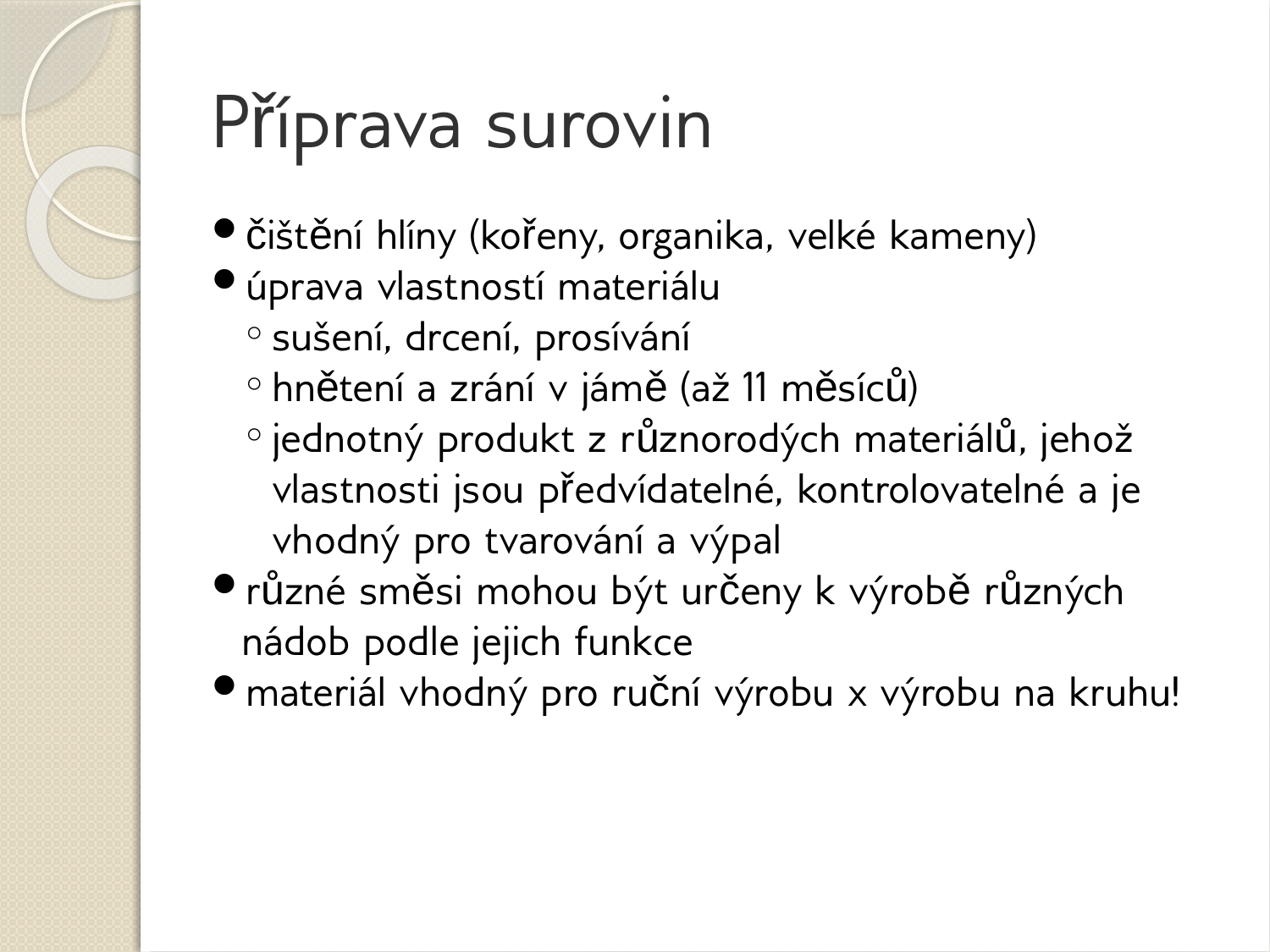

Příprava surovin
čištění hlíny (kořeny, organika, velké kameny)
úprava vlastností materiálu
sušení, drcení, prosívání
hnětení a zrání v jámě (až 11 měsíců)
jednotný produkt z různorodých materiálů, jehož vlastnosti jsou předvídatelné, kontrolovatelné a je vhodný pro tvarování a výpal
různé směsi mohou být určeny k výrobě různých nádob podle jejich funkce
materiál vhodný pro ruční výrobu x výrobu na kruhu!